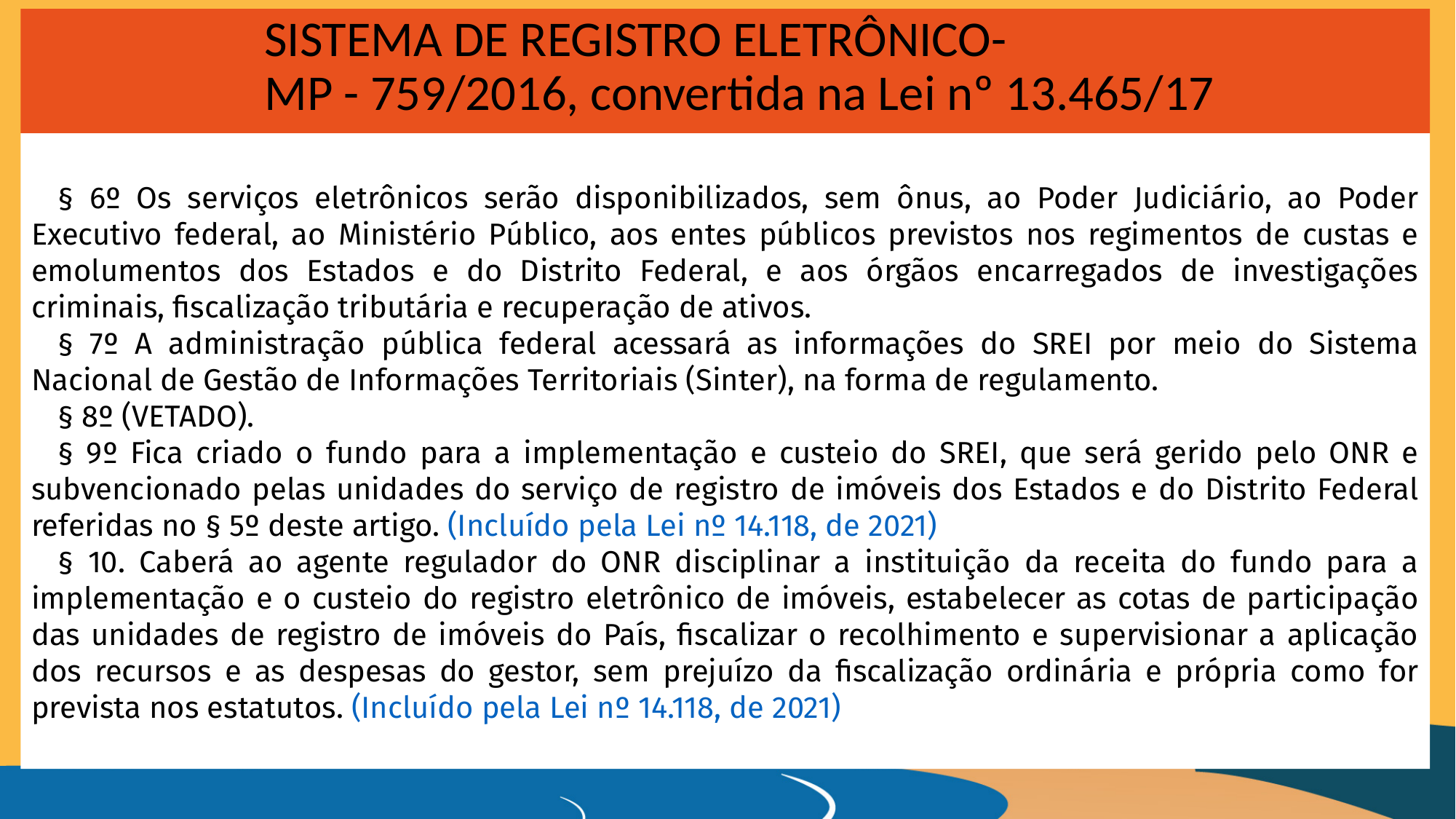

# SISTEMA DE REGISTRO ELETRÔNICO- MP - 759/2016, convertida na Lei nº 13.465/17
§ 6º Os serviços eletrônicos serão disponibilizados, sem ônus, ao Poder Judiciário, ao Poder Executivo federal, ao Ministério Público, aos entes públicos previstos nos regimentos de custas e emolumentos dos Estados e do Distrito Federal, e aos órgãos encarregados de investigações criminais, fiscalização tributária e recuperação de ativos.
§ 7º A administração pública federal acessará as informações do SREI por meio do Sistema Nacional de Gestão de Informações Territoriais (Sinter), na forma de regulamento.
§ 8º (VETADO).
§ 9º Fica criado o fundo para a implementação e custeio do SREI, que será gerido pelo ONR e subvencionado pelas unidades do serviço de registro de imóveis dos Estados e do Distrito Federal referidas no § 5º deste artigo. (Incluído pela Lei nº 14.118, de 2021)
§ 10. Caberá ao agente regulador do ONR disciplinar a instituição da receita do fundo para a implementação e o custeio do registro eletrônico de imóveis, estabelecer as cotas de participação das unidades de registro de imóveis do País, fiscalizar o recolhimento e supervisionar a aplicação dos recursos e as despesas do gestor, sem prejuízo da fiscalização ordinária e própria como for prevista nos estatutos. (Incluído pela Lei nº 14.118, de 2021)